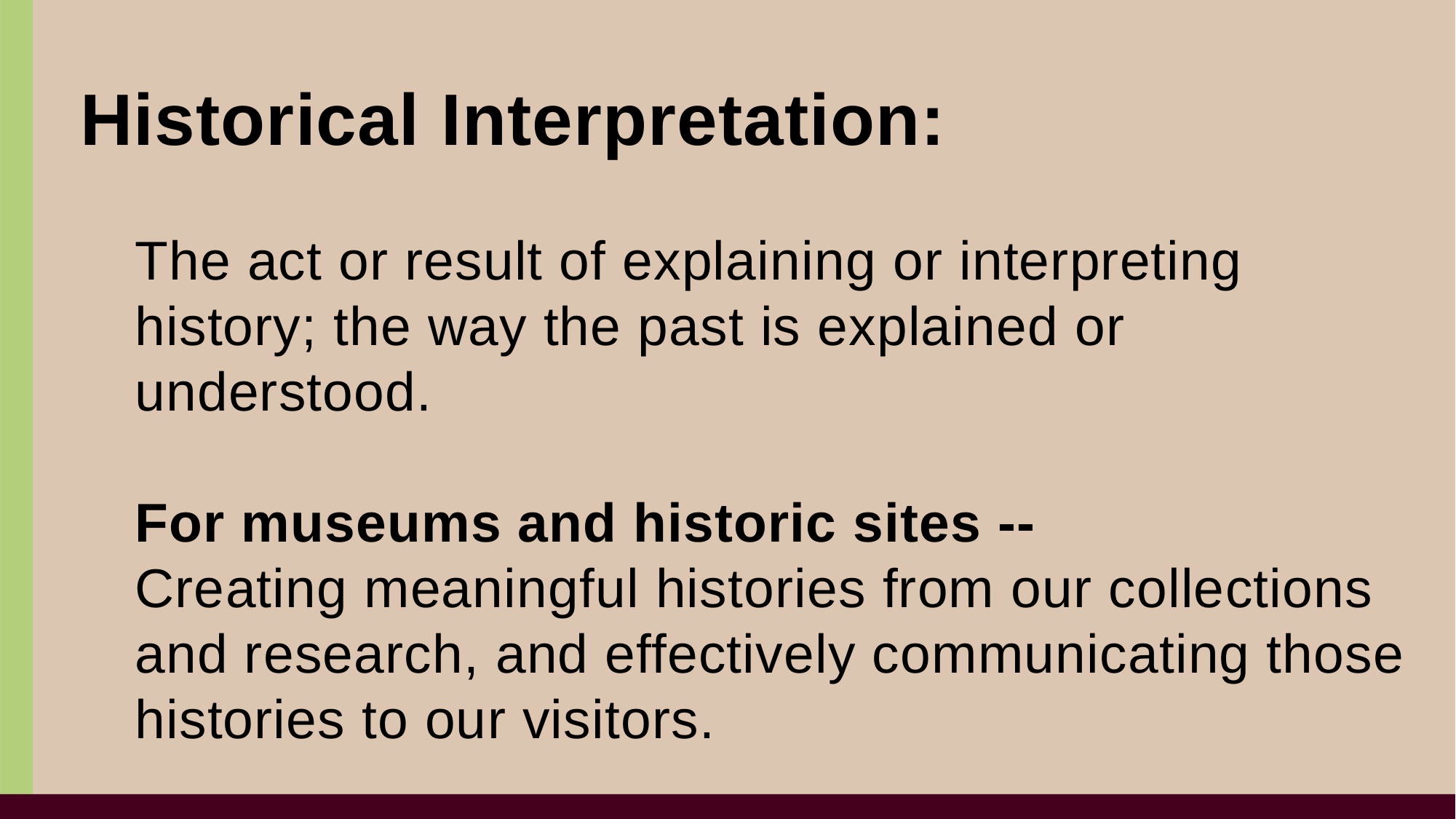

Historical Interpretation:

The act or result of explaining or interpreting history; the way the past is explained or understood.

For museums and historic sites --
Creating meaningful histories from our collections and research, and effectively communicating those histories to our visitors.